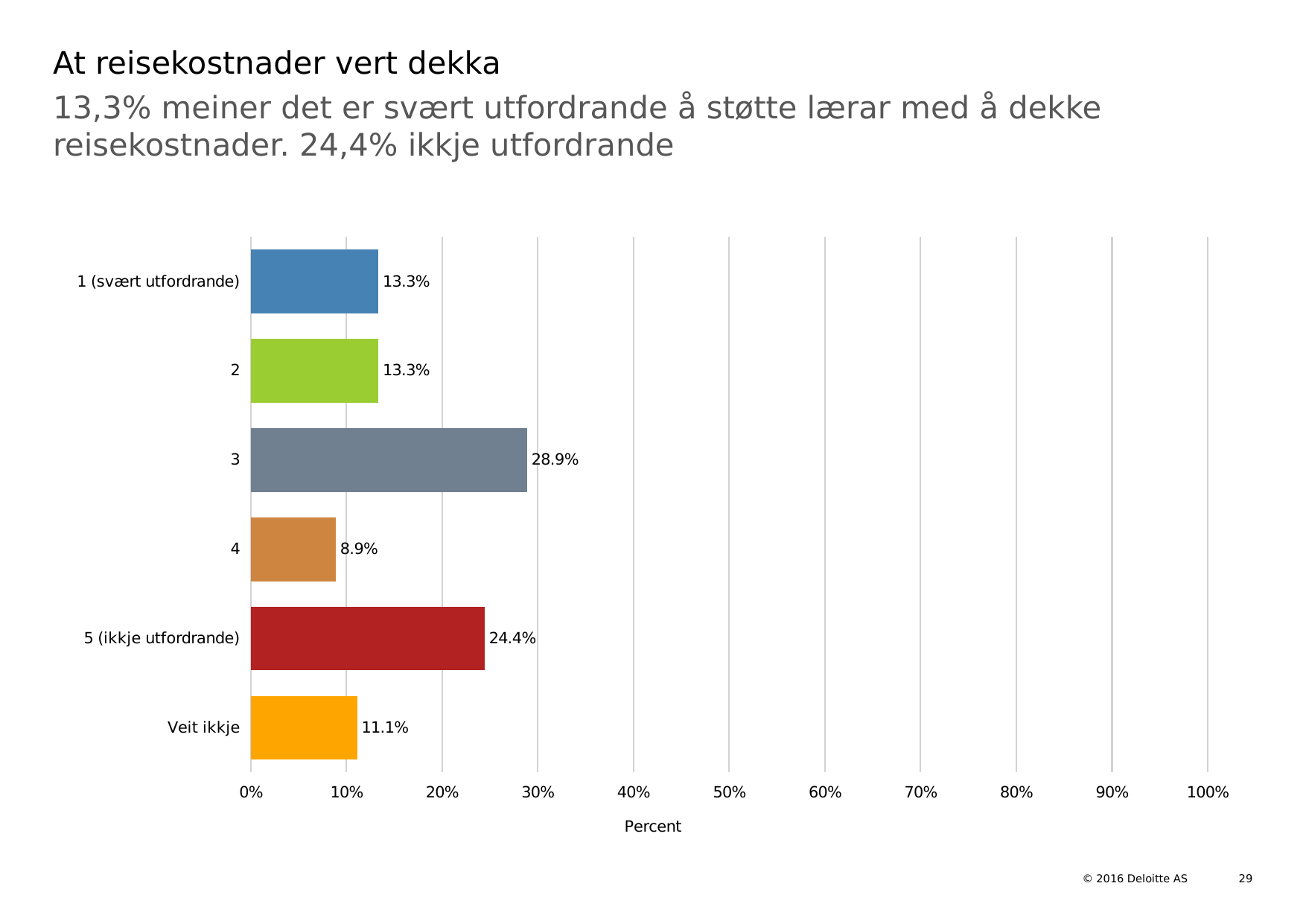

# At reisekostnader vert dekka
13,3% meiner det er svært utfordrande å støtte lærar med å dekke reisekostnader. 24,4% ikkje utfordrande

### Chart

| Category | At reisekostnader vert dekka |
|---|---|
| 1 (svært utfordrande) | 0.13333333333333333 |
| 2 | 0.13333333333333333 |
| 3 | 0.28888888888888886 |
| 4 | 0.08888888888888889 |
| 5 (ikkje utfordrande) | 0.24444444444444444 |
| Veit ikkje | 0.1111111111111111 |